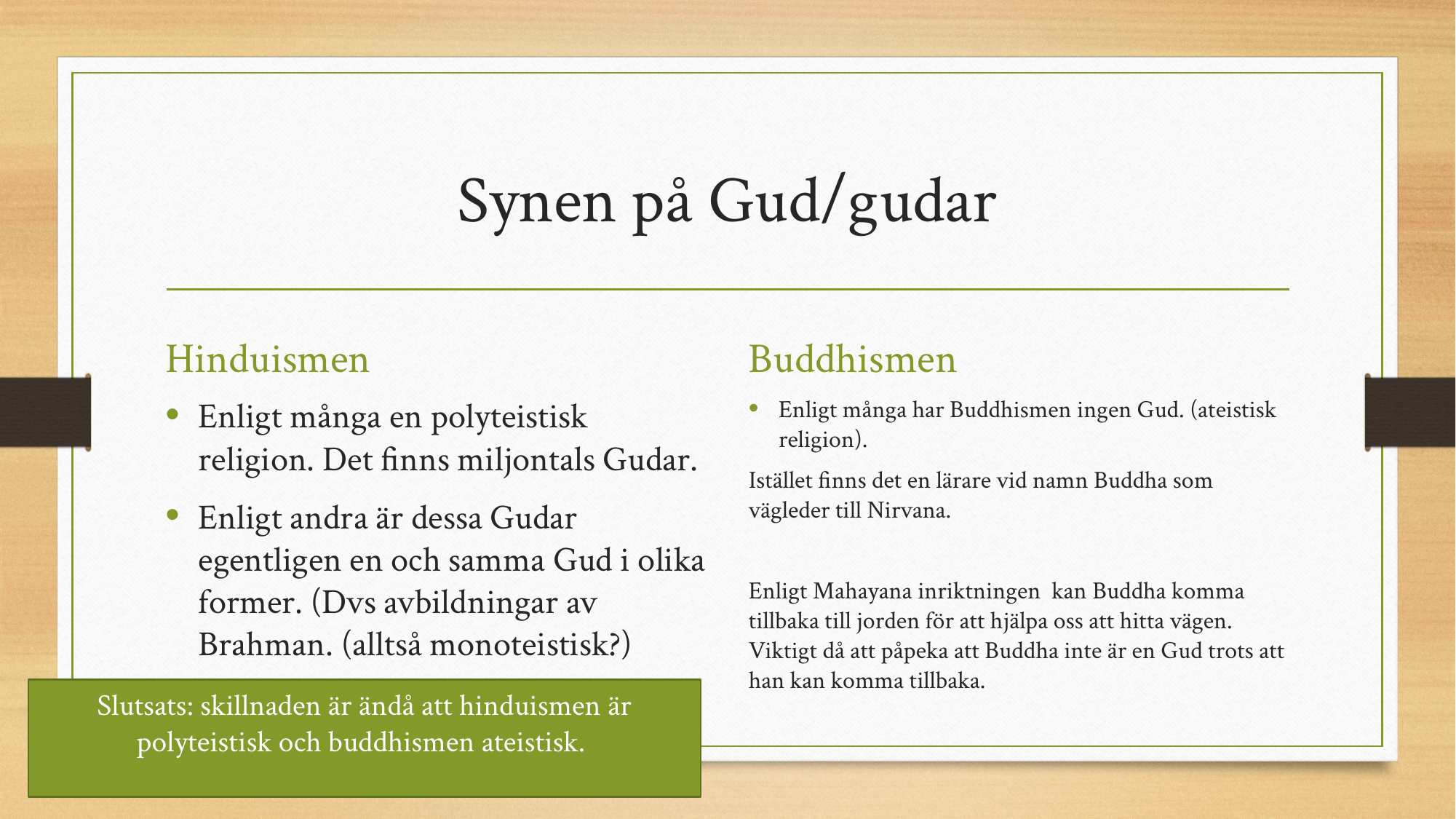

# Synen på Gud/gudar
Hinduismen
Buddhismen
Enligt många en polyteistisk religion. Det finns miljontals Gudar.
Enligt andra är dessa Gudar egentligen en och samma Gud i olika former. (Dvs avbildningar av Brahman. (alltså monoteistisk?)

Enligt många har Buddhismen ingen Gud. (ateistisk religion).
Istället finns det en lärare vid namn Buddha som vägleder till Nirvana.

Enligt Mahayana inriktningen  kan Buddha komma tillbaka till jorden för att hjälpa oss att hitta vägen. Viktigt då att påpeka att Buddha inte är en Gud trots att han kan komma tillbaka.
Slutsats: skillnaden är ändå att hinduismen är polyteistisk och buddhismen ateistisk.